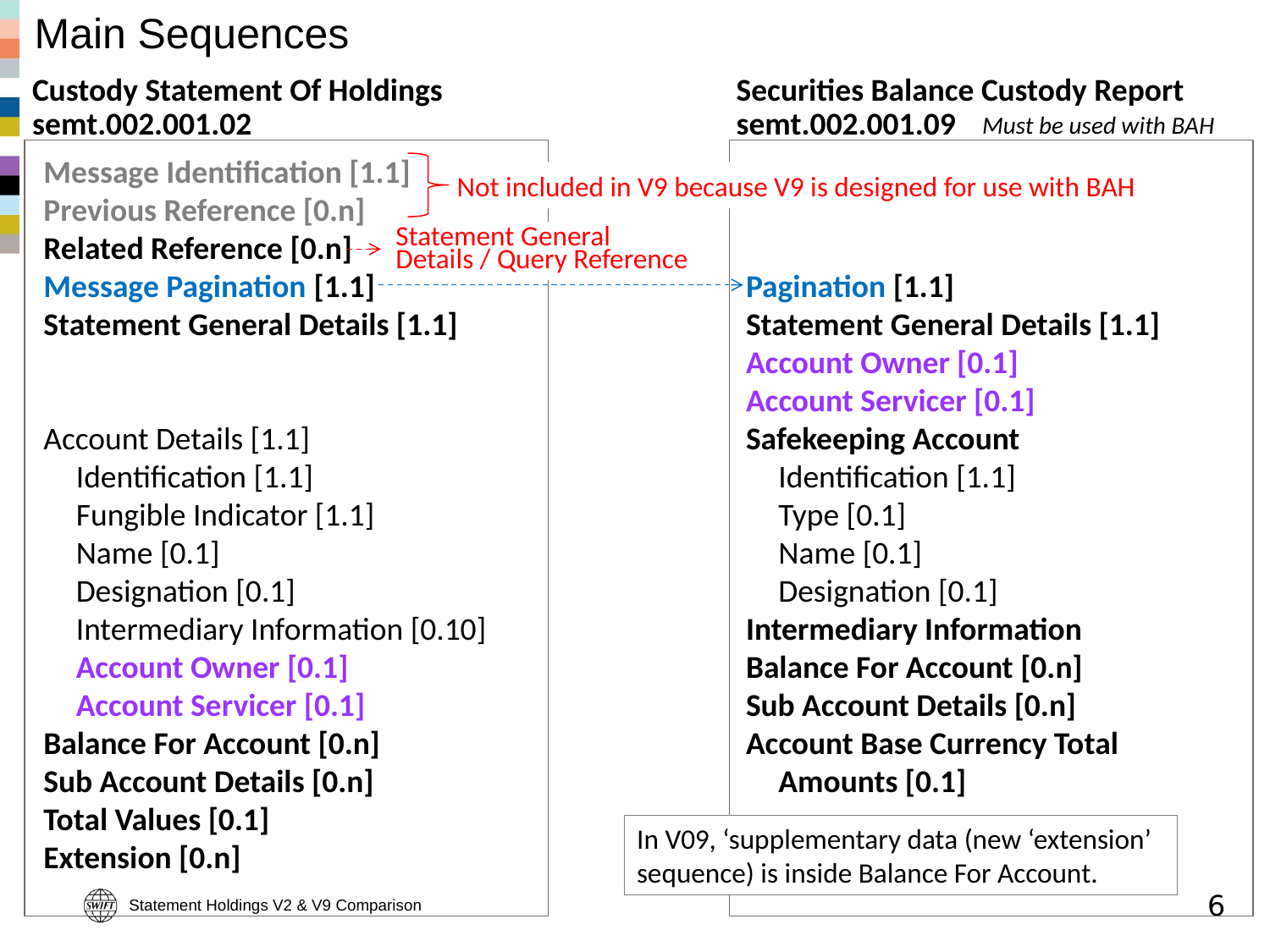

# Main Sequences
Custody Statement Of Holdings
semt.002.001.02
Securities Balance Custody Report
semt.002.001.09
Must be used with BAH

Message Identification [1.1]
Previous Reference [0.n]
Related Reference [0.n]
Message Pagination [1.1]
Statement General Details [1.1]

Account Details [1.1]
	Identification [1.1]
	Fungible Indicator [1.1]
	Name [0.1]
	Designation [0.1]
	Intermediary Information [0.10]
	Account Owner [0.1]
	Account Servicer [0.1]
Balance For Account [0.n]
Sub Account Details [0.n]
Total Values [0.1]
Extension [0.n]

Not included in V9 because V9 is designed for use with BAH
Statement General Details / Query Reference
Pagination [1.1]
Statement General Details [1.1]
Account Owner [0.1]
Account Servicer [0.1]
Safekeeping Account
	Identification [1.1]
	Type [0.1]
	Name [0.1]
	Designation [0.1]
Intermediary Information
Balance For Account [0.n]
Sub Account Details [0.n]
Account Base Currency Total
	Amounts [0.1]
In V09, ‘supplementary data (new ‘extension’ sequence) is inside Balance For Account.
Statement Holdings V2 & V9 Comparison
6